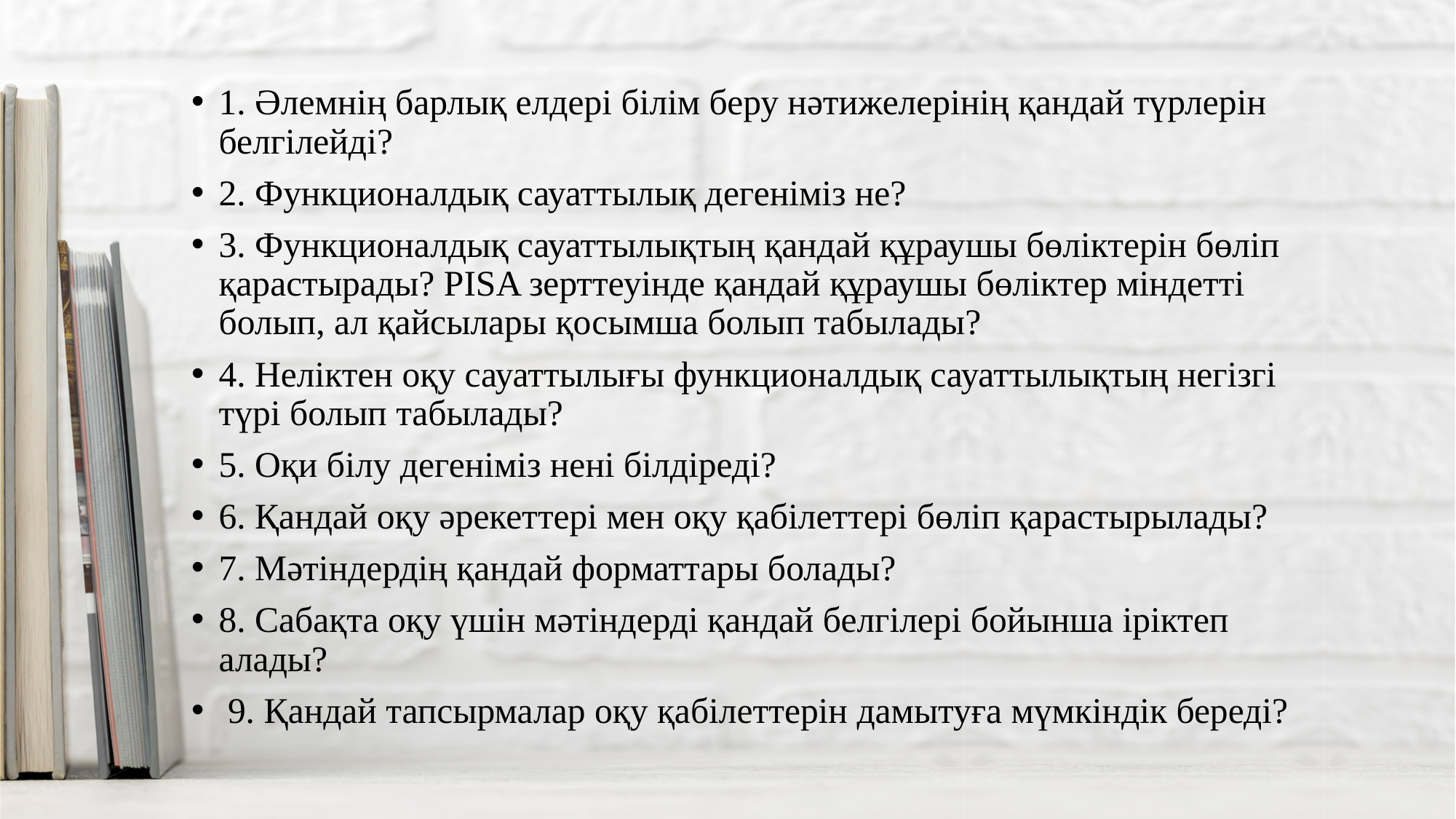

1. Әлемнің барлық елдері білім беру нәтижелерінің қандай түрлерін белгілейді?
2. Функционалдық сауаттылық дегеніміз не?
3. Функционалдық сауаттылықтың қандай құраушы бөліктерін бөліп қарастырады? PISA зерттеуінде қандай құраушы бөліктер міндетті болып, ал қайсылары қосымша болып табылады?
4. Неліктен оқу сауаттылығы функционалдық сауаттылықтың негізгі түрі болып табылады?
5. Оқи білу дегеніміз нені білдіреді?
6. Қандай оқу әрекеттері мен оқу қабілеттері бөліп қарастырылады?
7. Мәтіндердің қандай форматтары болады?
8. Сабақта оқу үшін мәтіндерді қандай белгілері бойынша іріктеп алады?
 9. Қандай тапсырмалар оқу қабілеттерін дамытуға мүмкіндік береді?